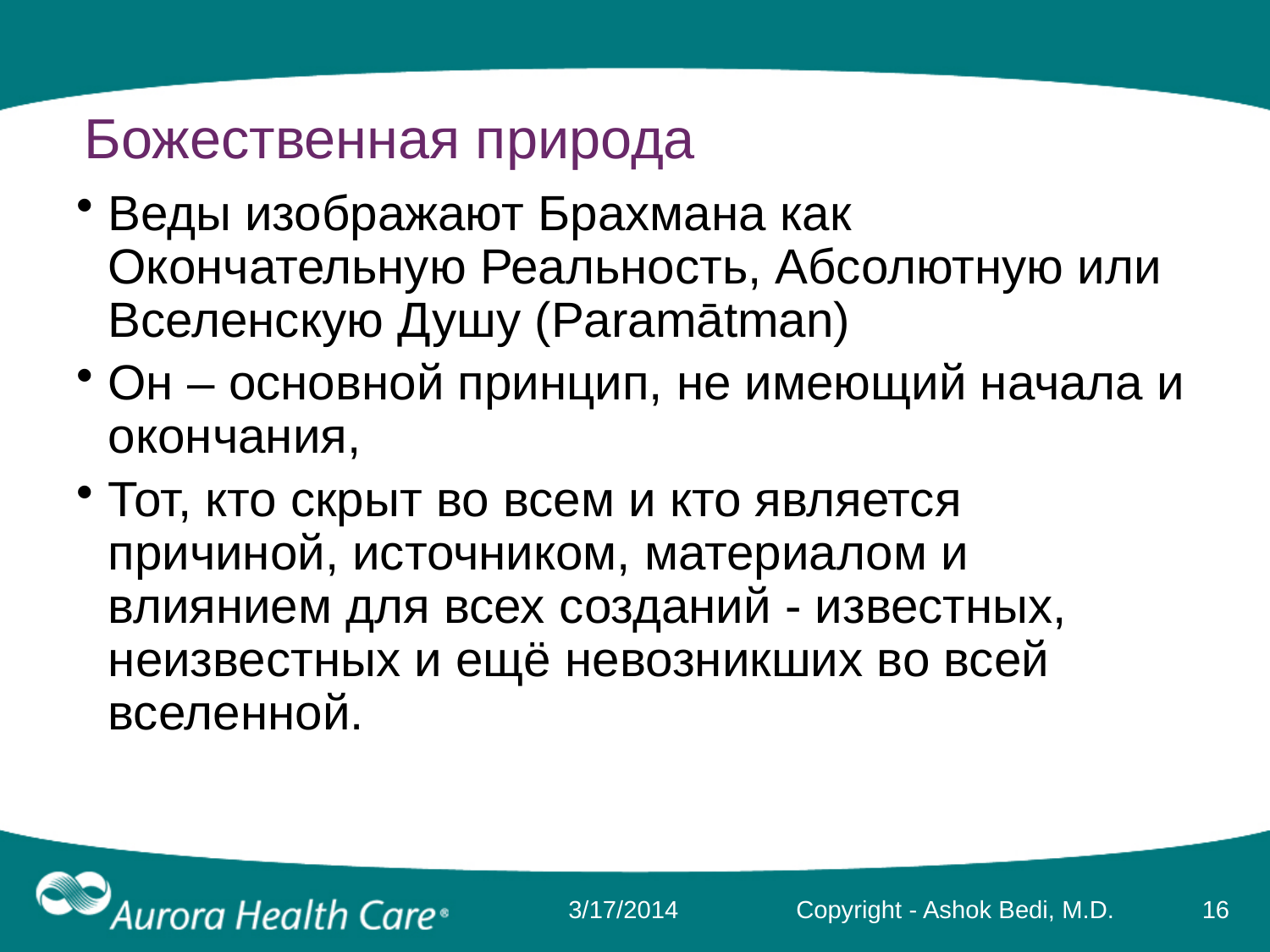

# Божественная природа
Веды изображают Брахмана как Окончательную Реальность, Абсолютную или Вселенскую Душу (Paramātman)
Он – основной принцип, не имеющий начала и окончания,
Тот, кто скрыт во всем и кто является причиной, источником, материалом и влиянием для всех созданий - известных, неизвестных и ещё невозникших во всей вселенной.
3/17/2014
Copyright - Ashok Bedi, M.D.
16